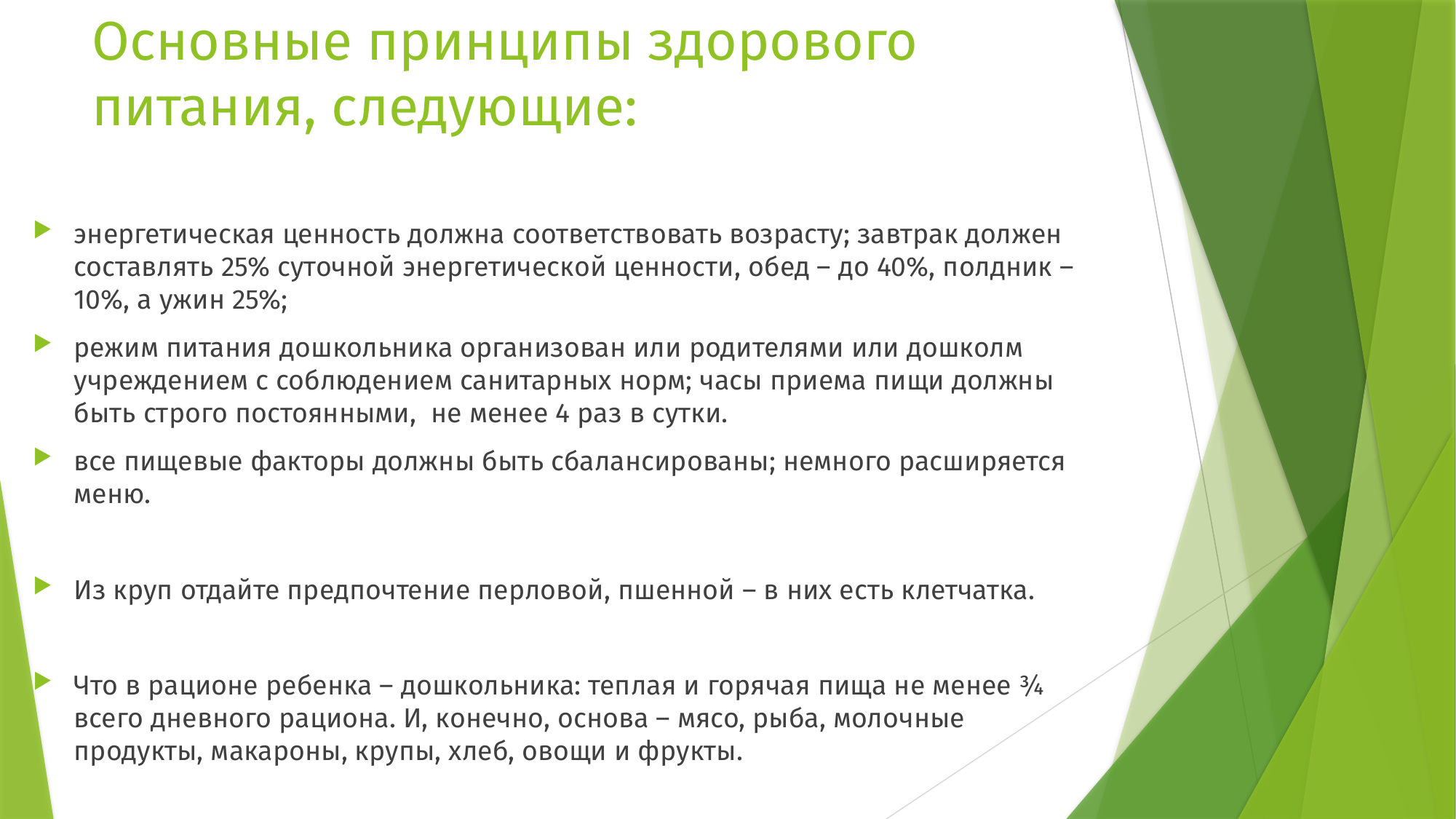

# Основные принципы здорового питания, следующие:

энергетическая ценность должна соответствовать возрасту; завтрак должен составлять 25% суточной энергетической ценности, обед – до 40%, полдник – 10%, а ужин 25%;
режим питания дошкольника организован или родителями или дошколм учреждением с соблюдением санитарных норм; часы приема пищи должны быть строго постоянными,  не менее 4 раз в сутки.
все пищевые факторы должны быть сбалансированы; немного расширяется меню.

Из круп отдайте предпочтение перловой, пшенной – в них есть клетчатка.

Что в рационе ребенка – дошкольника: теплая и горячая пища не менее ¾ всего дневного рациона. И, конечно, основа – мясо, рыба, молочные продукты, макароны, крупы, хлеб, овощи и фрукты.